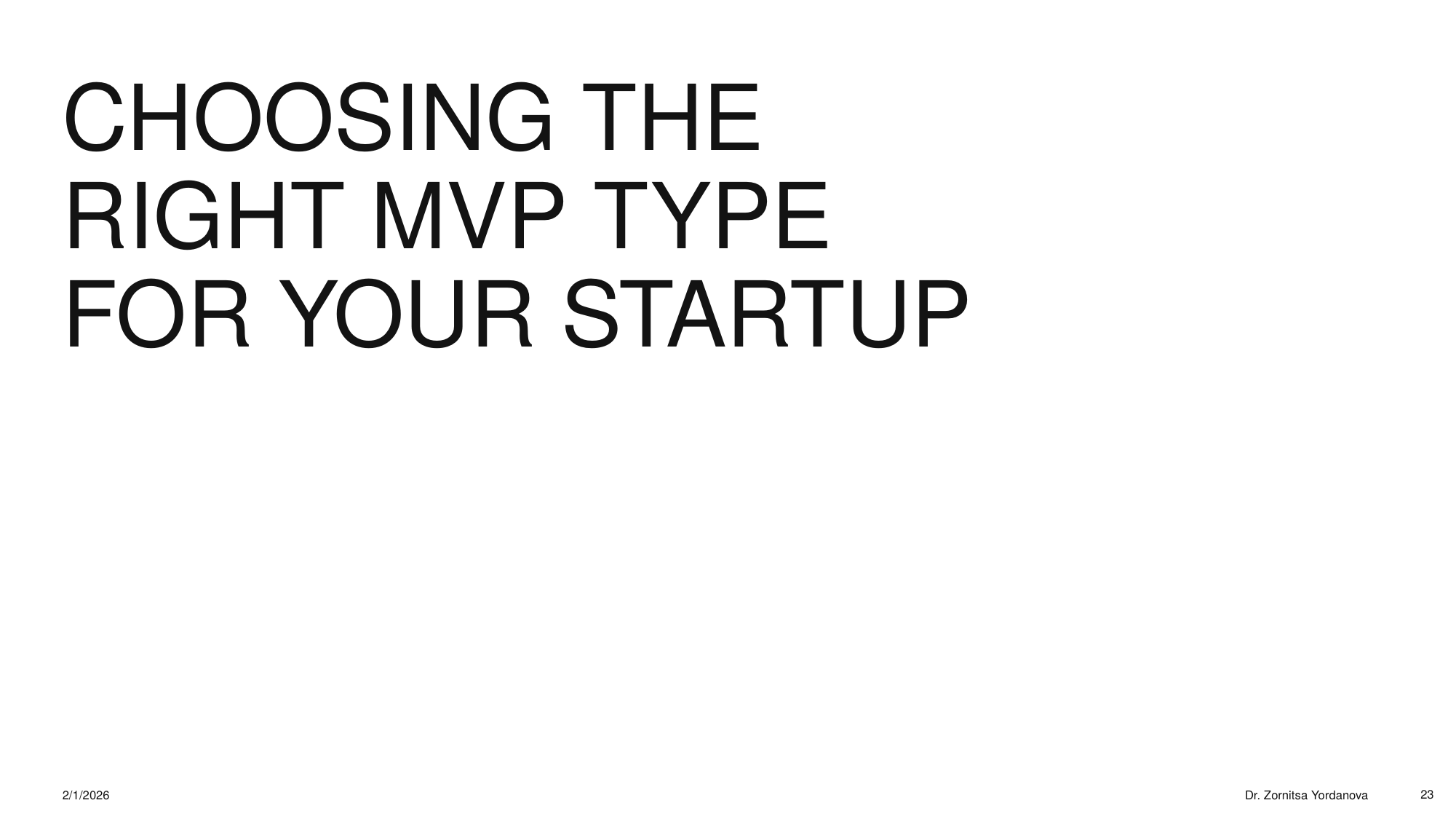

# Choosing the Right MVP Type for Your Startup

2/1/2026
Dr. Zornitsa Yordanova
23